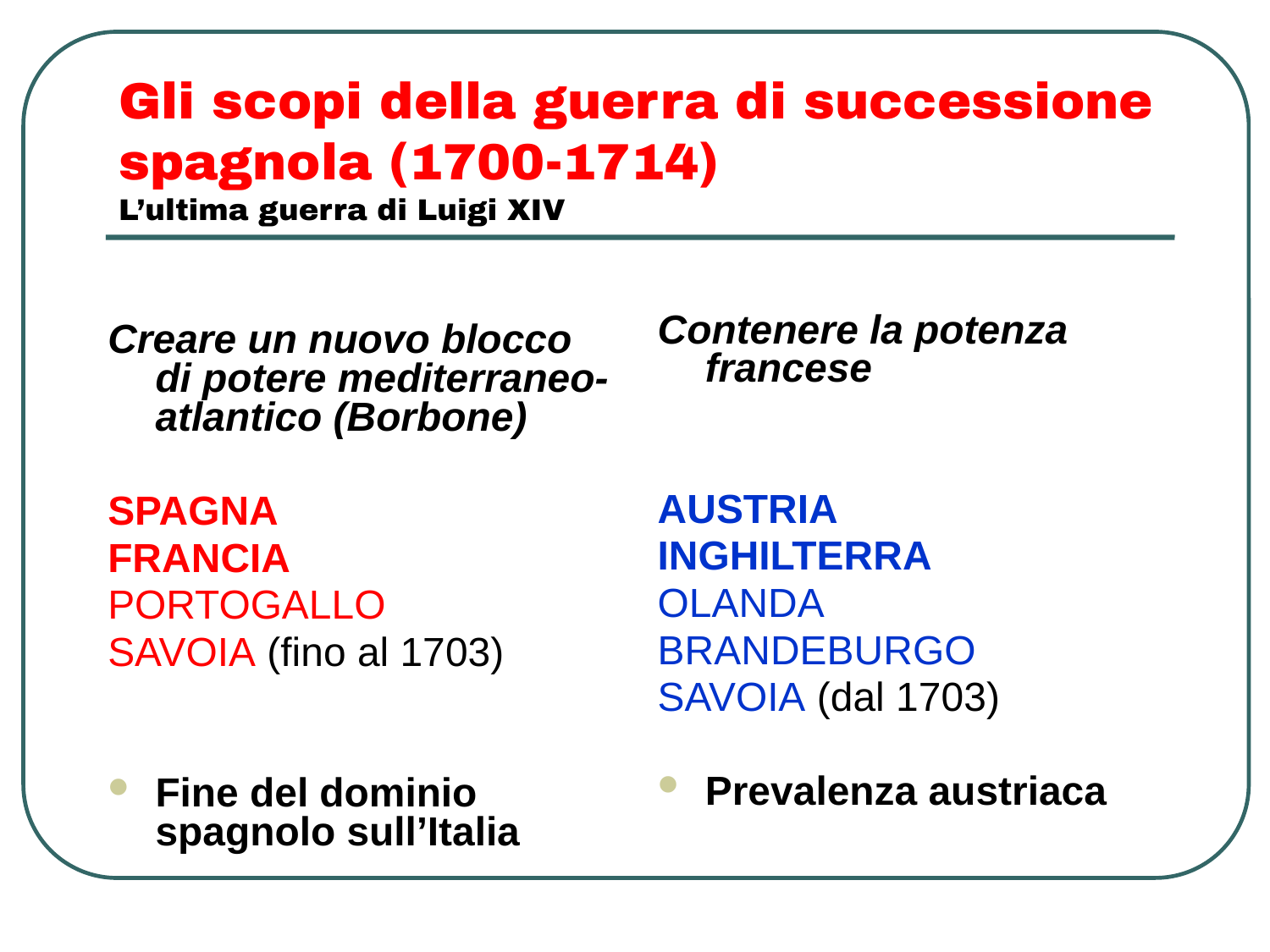

# Gli scopi della guerra di successione spagnola (1700-1714) L’ultima guerra di Luigi XIV
Contenere la potenza francese

AUSTRIA
INGHILTERRA
OLANDA
BRANDEBURGO
SAVOIA (dal 1703)

Prevalenza austriaca
Creare un nuovo blocco di potere mediterraneo-atlantico (Borbone)

SPAGNA
FRANCIA
PORTOGALLO
SAVOIA (fino al 1703)

Fine del dominio spagnolo sull’Italia